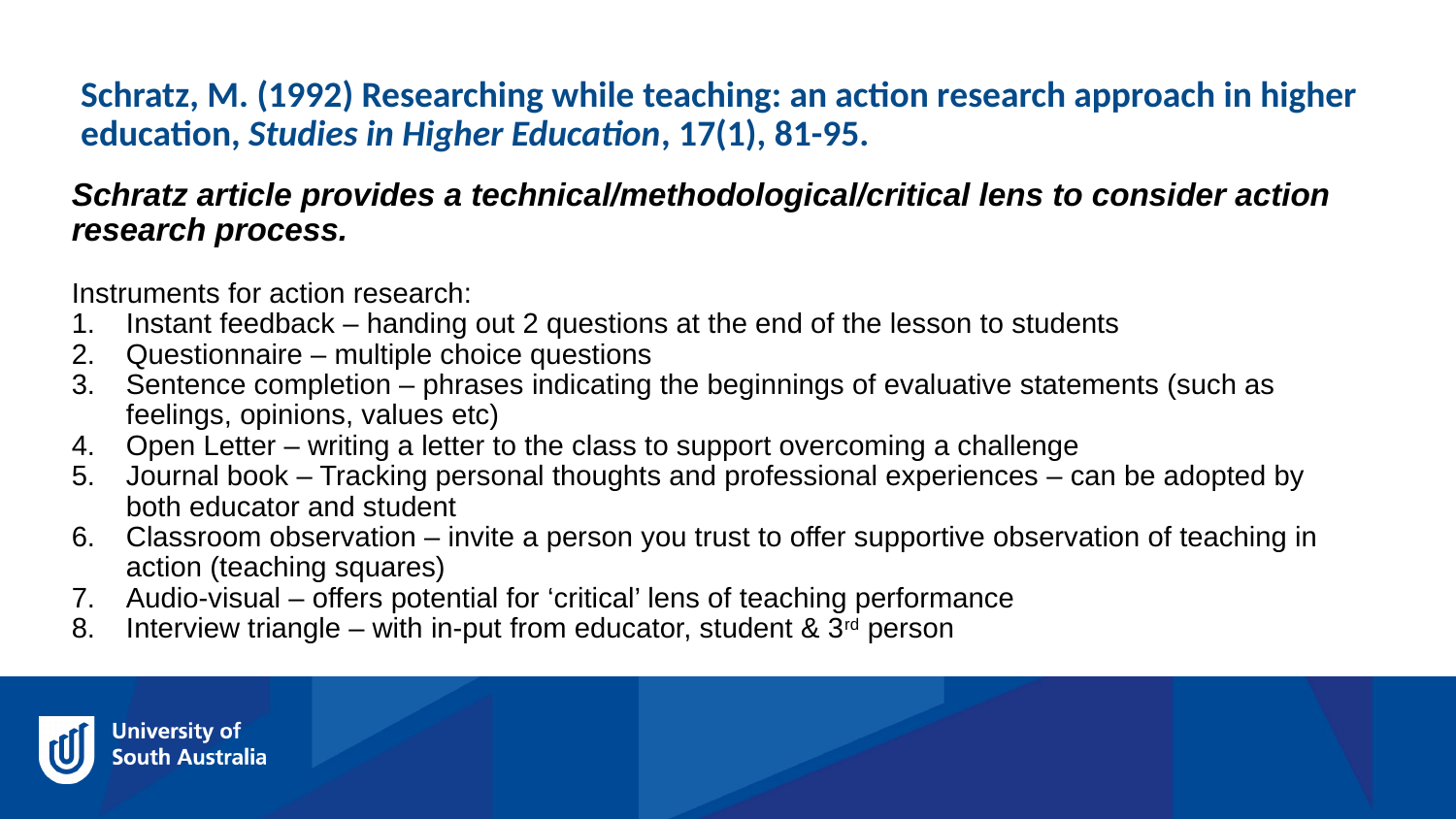

Schratz, M. (1992) Researching while teaching: an action research approach in higher education, Studies in Higher Education, 17(1), 81-95.

Schratz article provides a technical/methodological/critical lens to consider action research process.

Instruments for action research:
Instant feedback – handing out 2 questions at the end of the lesson to students
Questionnaire – multiple choice questions
Sentence completion – phrases indicating the beginnings of evaluative statements (such as feelings, opinions, values etc)
Open Letter – writing a letter to the class to support overcoming a challenge
Journal book – Tracking personal thoughts and professional experiences – can be adopted by both educator and student
Classroom observation – invite a person you trust to offer supportive observation of teaching in action (teaching squares)
Audio-visual – offers potential for ‘critical’ lens of teaching performance
Interview triangle – with in-put from educator, student & 3rd person